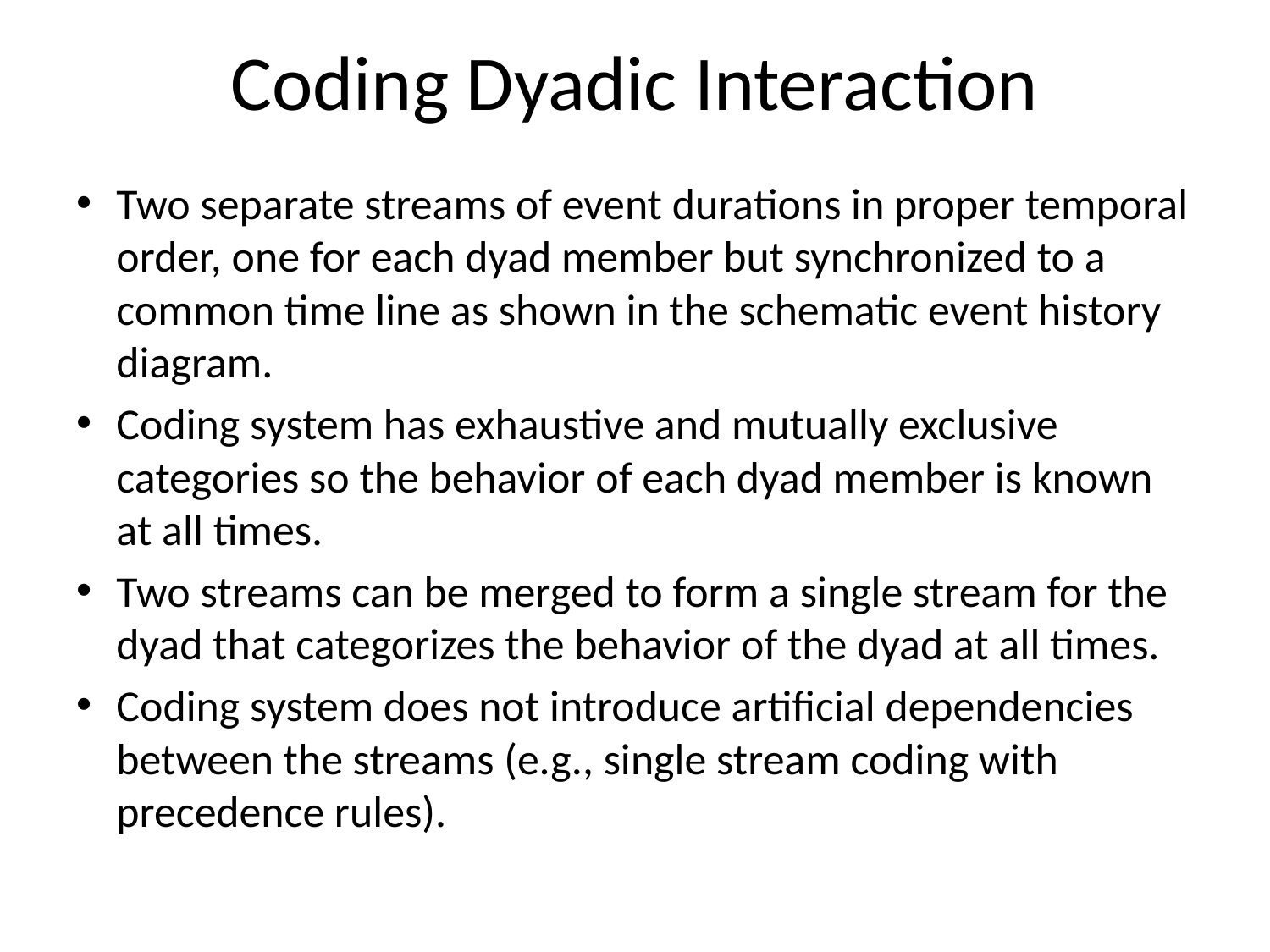

# Coding Dyadic Interaction
Two separate streams of event durations in proper temporal order, one for each dyad member but synchronized to a common time line as shown in the schematic event history diagram.
Coding system has exhaustive and mutually exclusive categories so the behavior of each dyad member is known at all times.
Two streams can be merged to form a single stream for the dyad that categorizes the behavior of the dyad at all times.
Coding system does not introduce artificial dependencies between the streams (e.g., single stream coding with precedence rules).